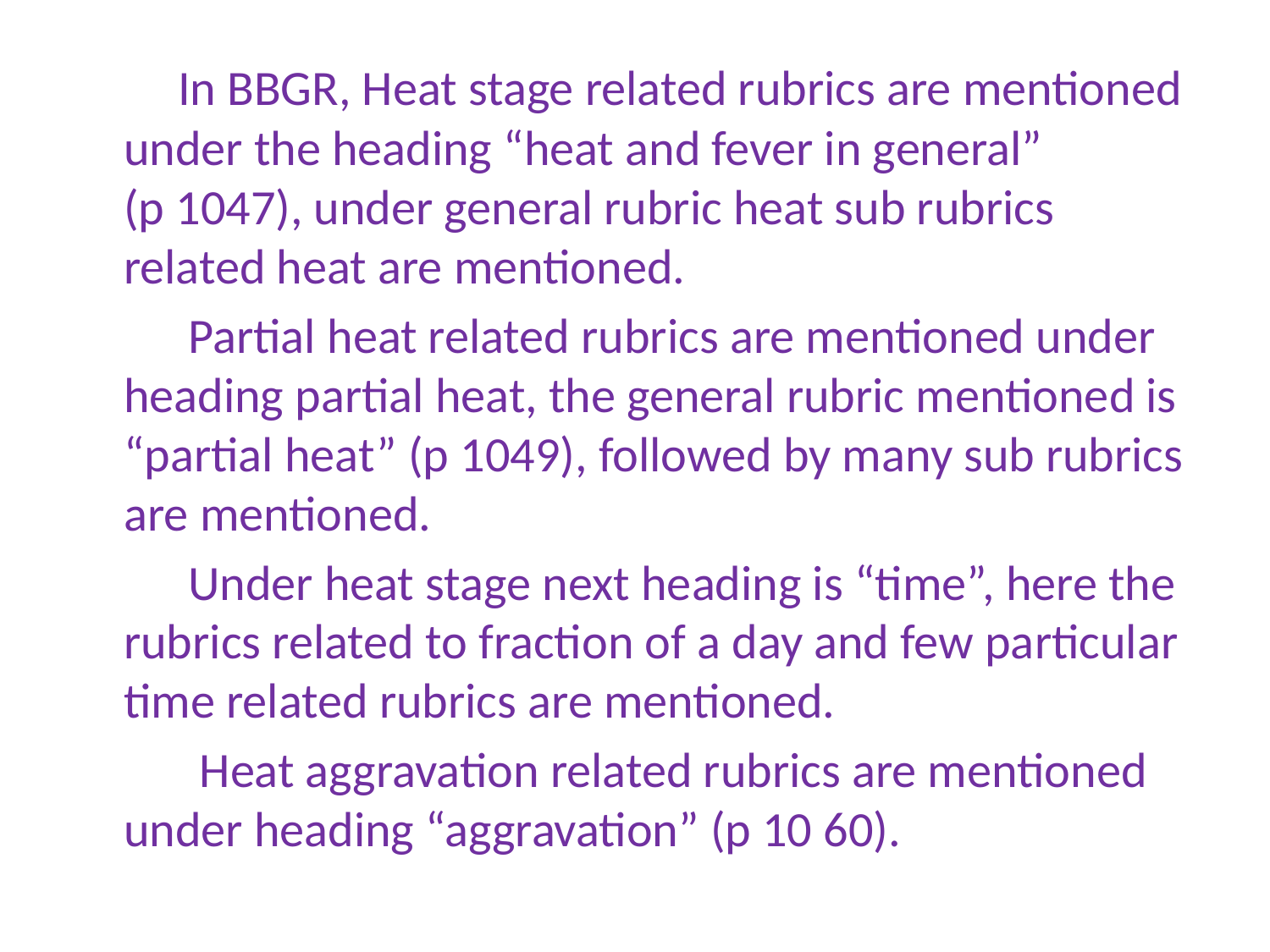

In BBGR, Heat stage related rubrics are mentioned under the heading “heat and fever in general”          (p 1047), under general rubric heat sub rubrics related heat are mentioned.
          Partial heat related rubrics are mentioned under heading partial heat, the general rubric mentioned is “partial heat” (p 1049), followed by many sub rubrics are mentioned.
          Under heat stage next heading is “time”, here the rubrics related to fraction of a day and few particular time related rubrics are mentioned.
           Heat aggravation related rubrics are mentioned under heading “aggravation” (p 10 60).